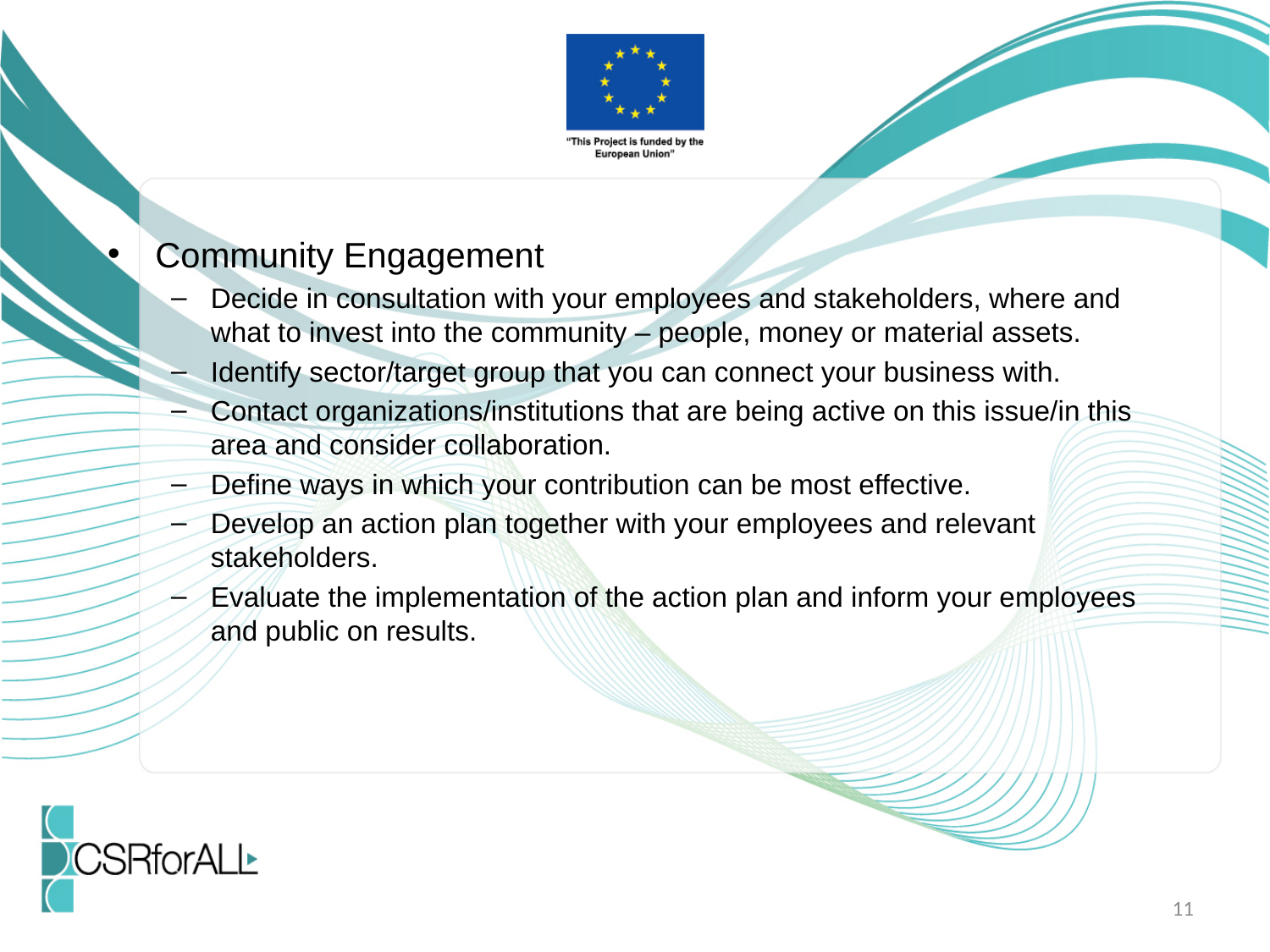

Community Engagement
Decide in consultation with your employees and stakeholders, where and what to invest into the community – people, money or material assets.
Identify sector/target group that you can connect your business with.
Contact organizations/institutions that are being active on this issue/in this area and consider collaboration.
Define ways in which your contribution can be most effective.
Develop an action plan together with your employees and relevant stakeholders.
Evaluate the implementation of the action plan and inform your employees and public on results.

11